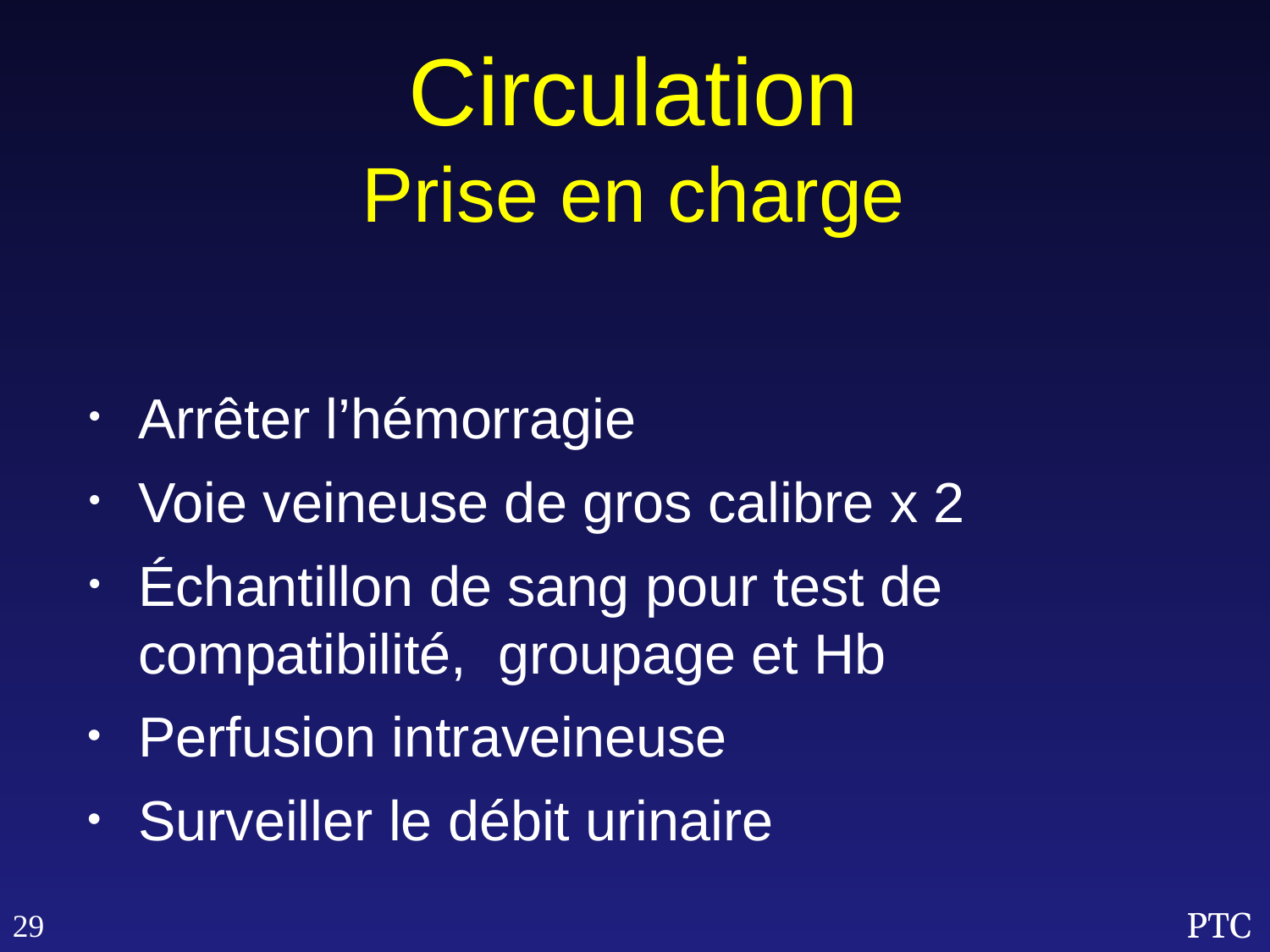

Circulation
Prise en charge
Arrêter l’hémorragie
Voie veineuse de gros calibre x 2
Échantillon de sang pour test de compatibilité,  groupage et Hb
Perfusion intraveineuse
Surveiller le débit urinaire

29